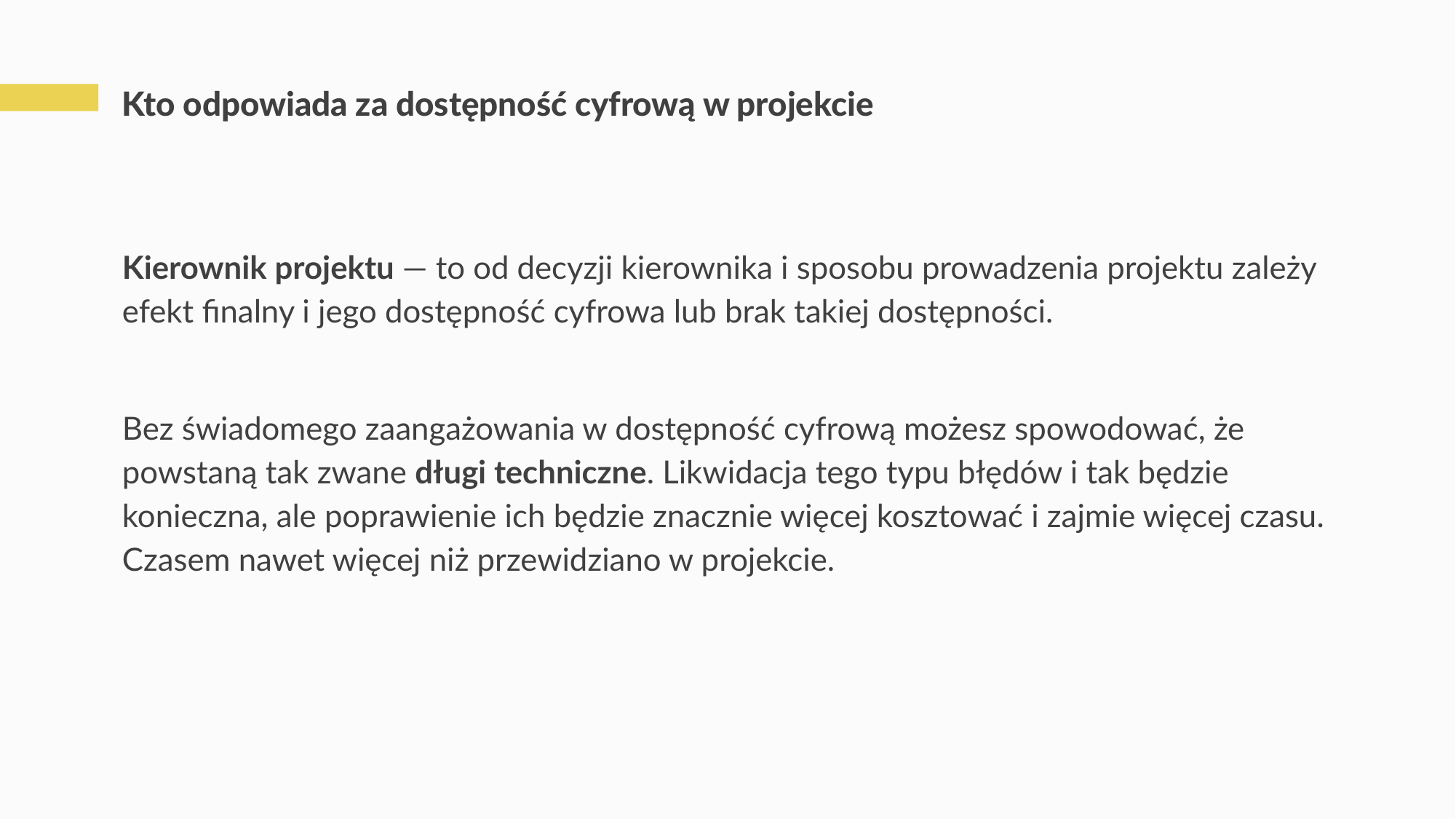

# Kto odpowiada za dostępność cyfrową w projekcie
Kierownik projektu — to od decyzji kierownika i sposobu prowadzenia projektu zależy efekt finalny i jego dostępność cyfrowa lub brak takiej dostępności.

Bez świadomego zaangażowania w dostępność cyfrową możesz spowodować, że powstaną tak zwane długi techniczne. Likwidacja tego typu błędów i tak będzie konieczna, ale poprawienie ich będzie znacznie więcej kosztować i zajmie więcej czasu. Czasem nawet więcej niż przewidziano w projekcie.